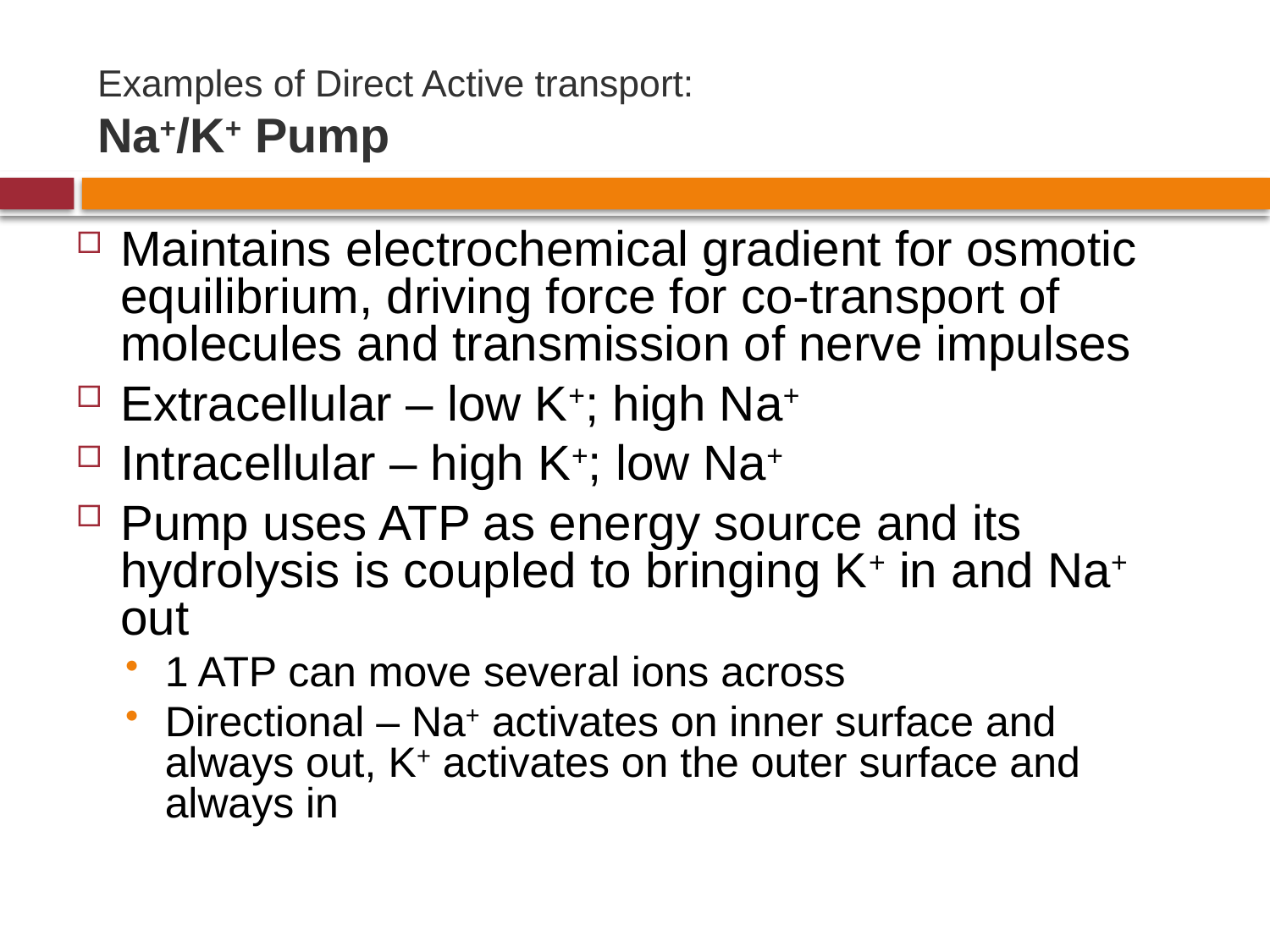

# Examples of Direct Active transport: Na+/K+ Pump
Maintains electrochemical gradient for osmotic equilibrium, driving force for co-transport of molecules and transmission of nerve impulses
Extracellular – low K+; high Na+
Intracellular – high K+; low Na+
Pump uses ATP as energy source and its hydrolysis is coupled to bringing K+ in and Na+ out
1 ATP can move several ions across
Directional – Na+ activates on inner surface and always out, K+ activates on the outer surface and always in